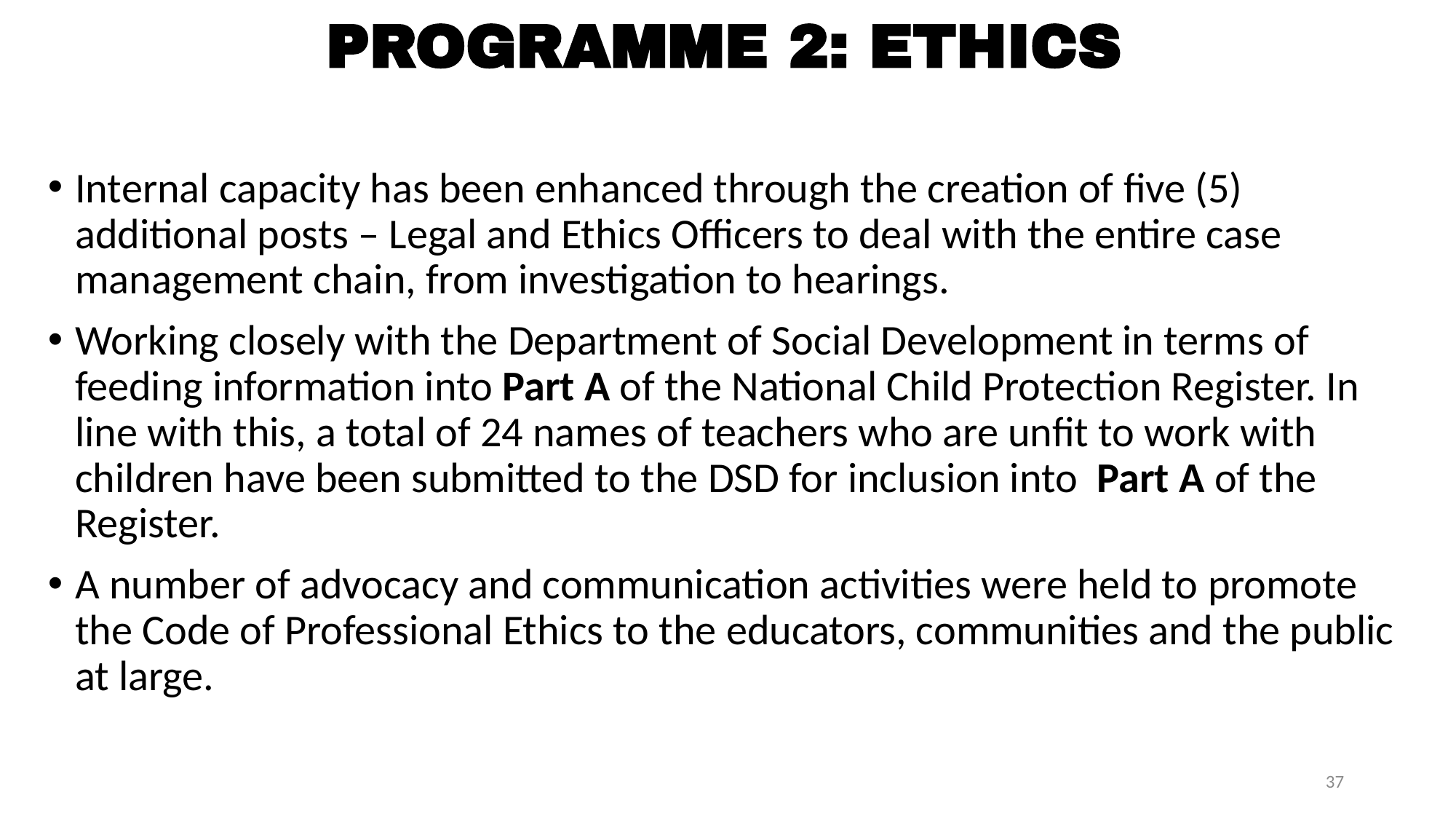

# PROGRAMME 2: ETHICS

Internal capacity has been enhanced through the creation of five (5) additional posts – Legal and Ethics Officers to deal with the entire case management chain, from investigation to hearings.
Working closely with the Department of Social Development in terms of feeding information into Part A of the National Child Protection Register. In line with this, a total of 24 names of teachers who are unfit to work with children have been submitted to the DSD for inclusion into  Part A of the Register.
A number of advocacy and communication activities were held to promote the Code of Professional Ethics to the educators, communities and the public at large.

37